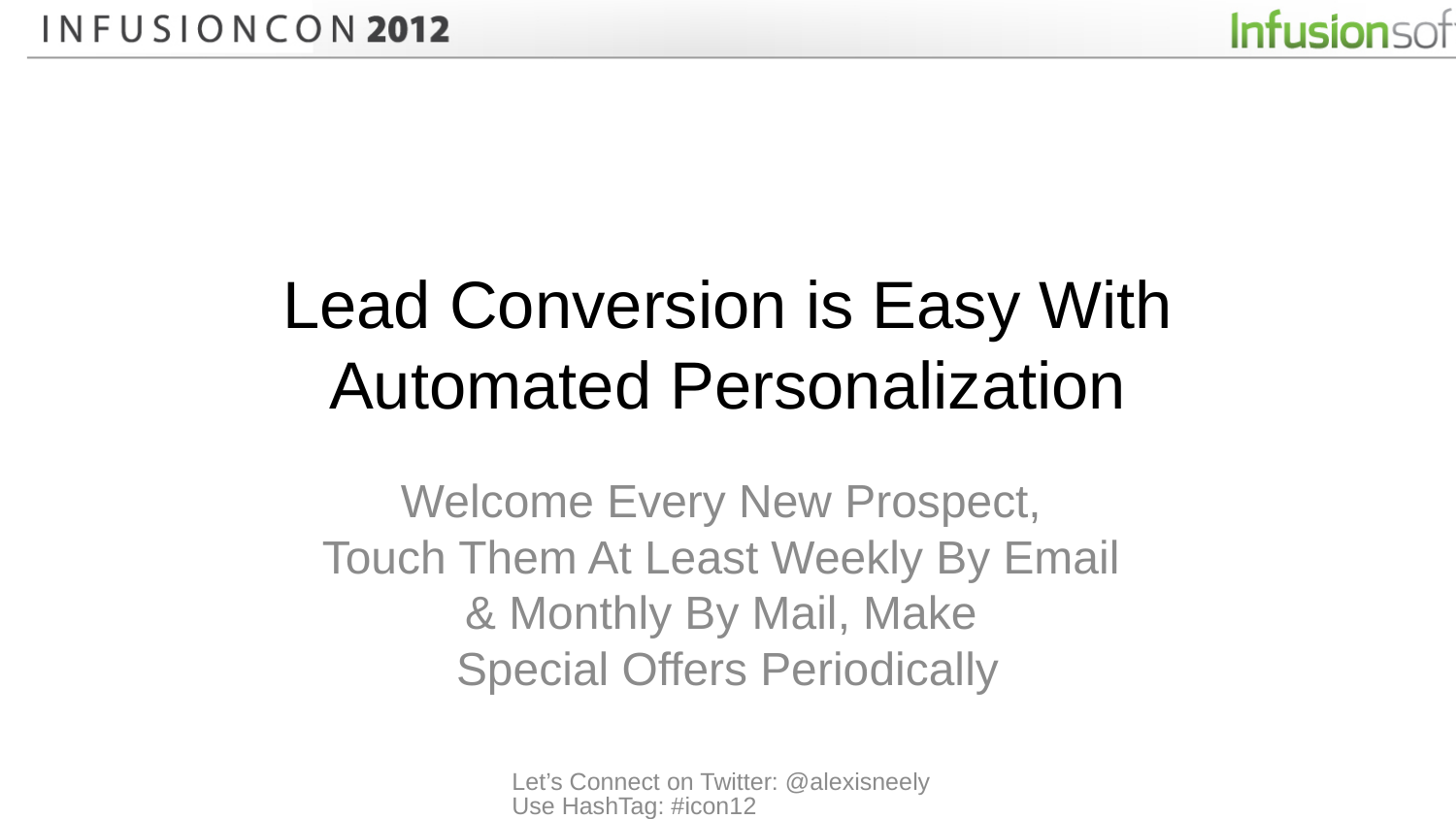

# Lead Conversion is Easy With Automated Personalization
Welcome Every New Prospect,
Touch Them At Least Weekly By Email
& Monthly By Mail, Make
Special Offers Periodically
Let’s Connect on Twitter: @alexisneely Use HashTag: #icon12